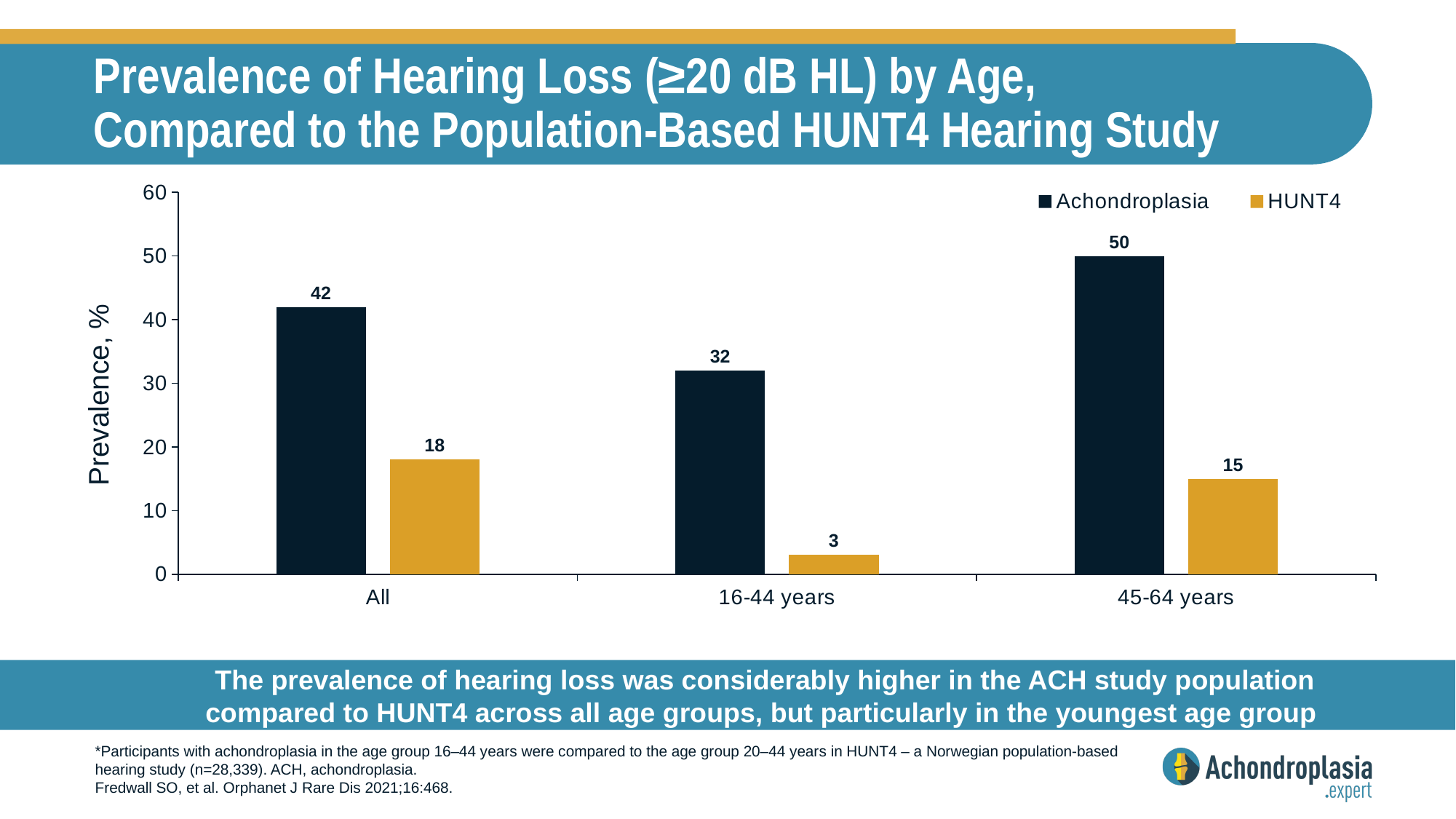

# Prevalence of Hearing Loss (≥20 dB HL) by Age, Compared to the Population-Based HUNT4 Hearing Study

### Chart

| Category | Achondroplasia | HUNT4 |
|---|---|---|
| All | 42.0 | 18.0 |
| 16-44 years | 32.0 | 3.0 |
| 45-64 years | 50.0 | 15.0 |
Prevalence, %
The prevalence of hearing loss was considerably higher in the ACH study population compared to HUNT4 across all age groups, but particularly in the youngest age group
*Participants with achondroplasia in the age group 16–44 years were compared to the age group 20–44 years in HUNT4 – a Norwegian population-based hearing study (n=28,339). ACH, achondroplasia.
Fredwall SO, et al. Orphanet J Rare Dis 2021;16:468.